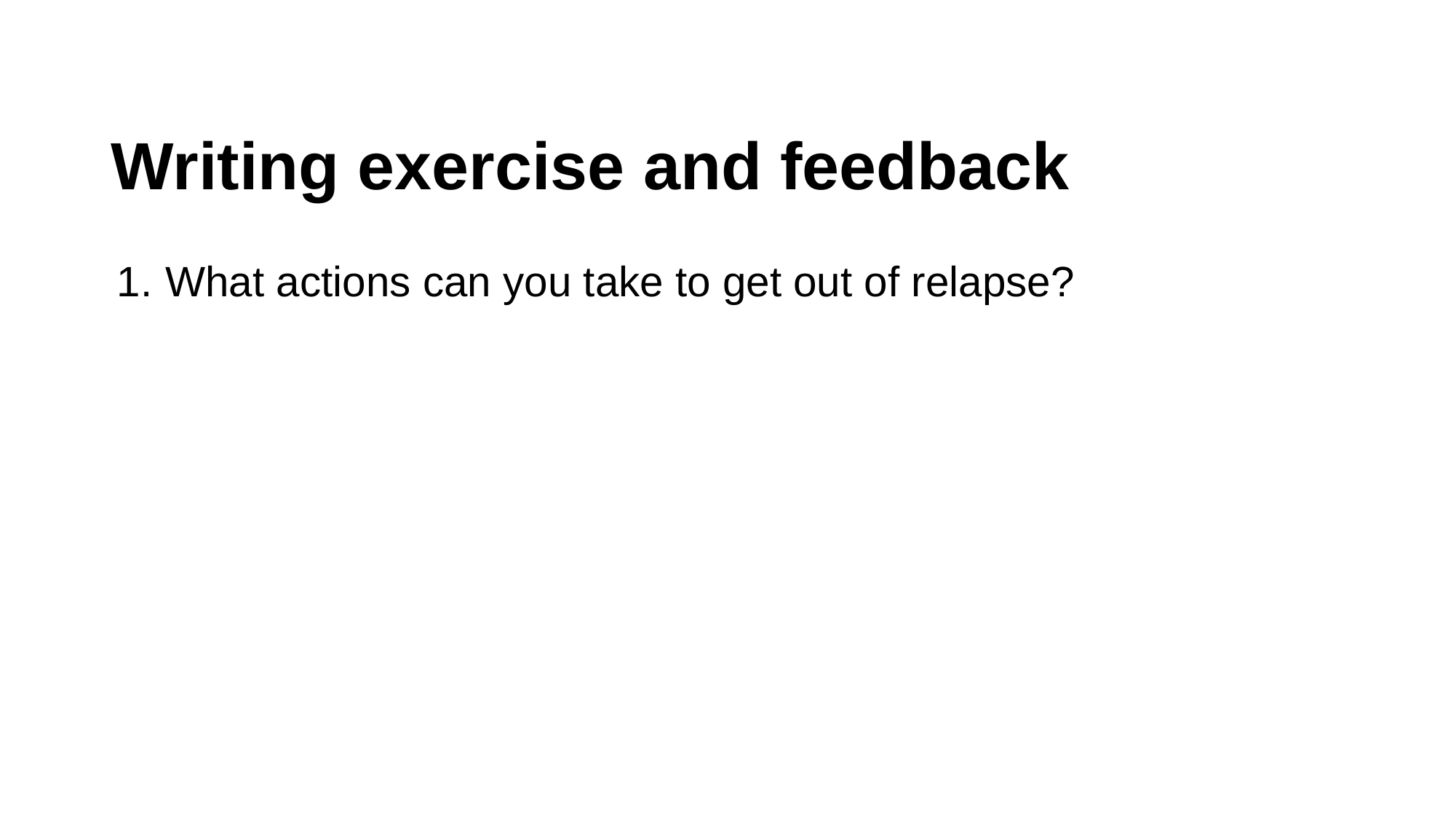

# Writing exercise and feedback
What actions can you take to get out of relapse?